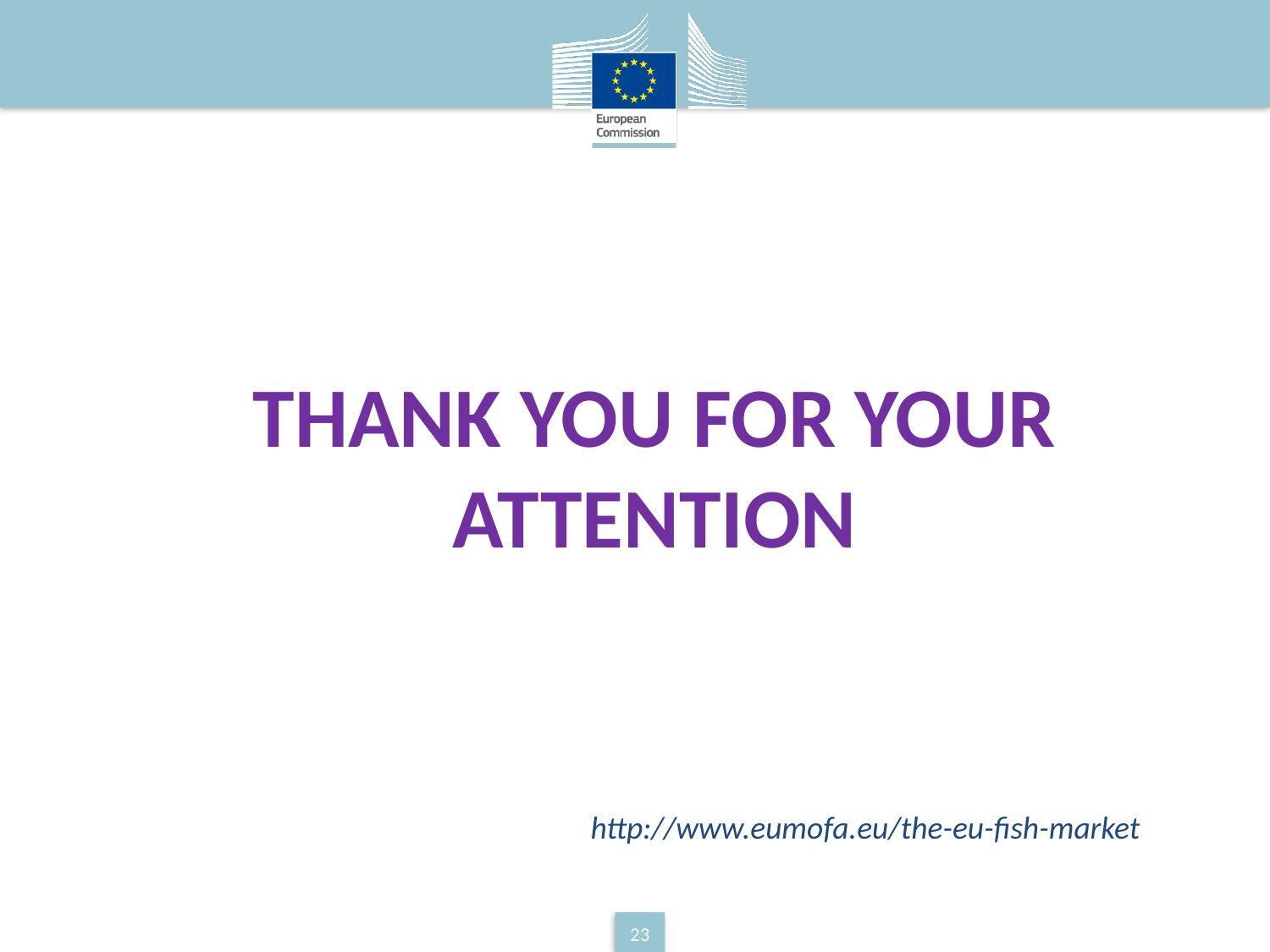

THANK YOU FOR YOUR ATTENTION
http://www.eumofa.eu/the-eu-fish-market
23